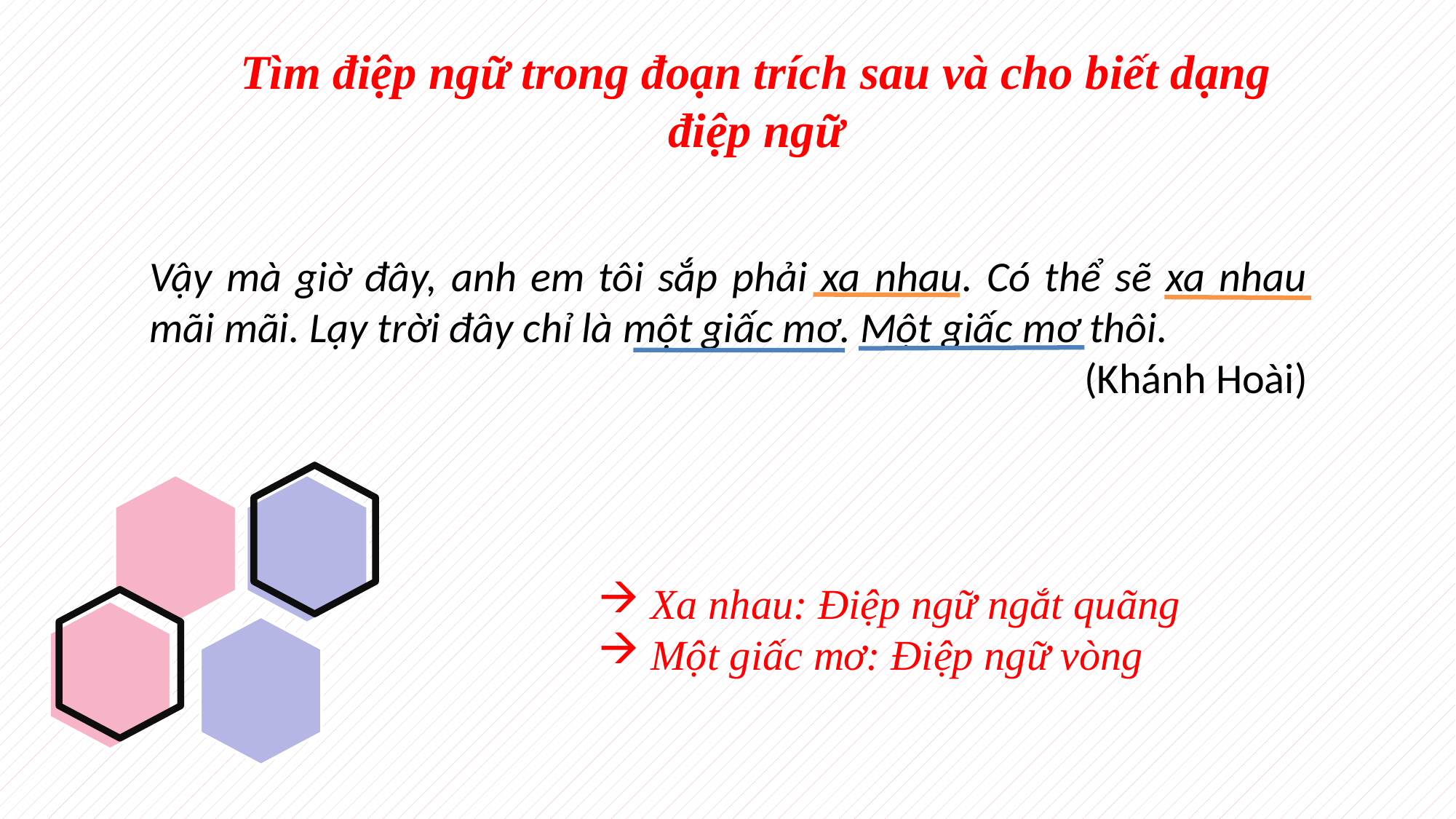

Tìm điệp ngữ trong đoạn trích sau và cho biết dạng điệp ngữ
Vậy mà giờ đây, anh em tôi sắp phải xa nhau. Có thể sẽ xa nhau mãi mãi. Lạy trời đây chỉ là một giấc mơ. Một giấc mơ thôi.
(Khánh Hoài)

 Xa nhau: Điệp ngữ ngắt quãng
 Một giấc mơ: Điệp ngữ vòng